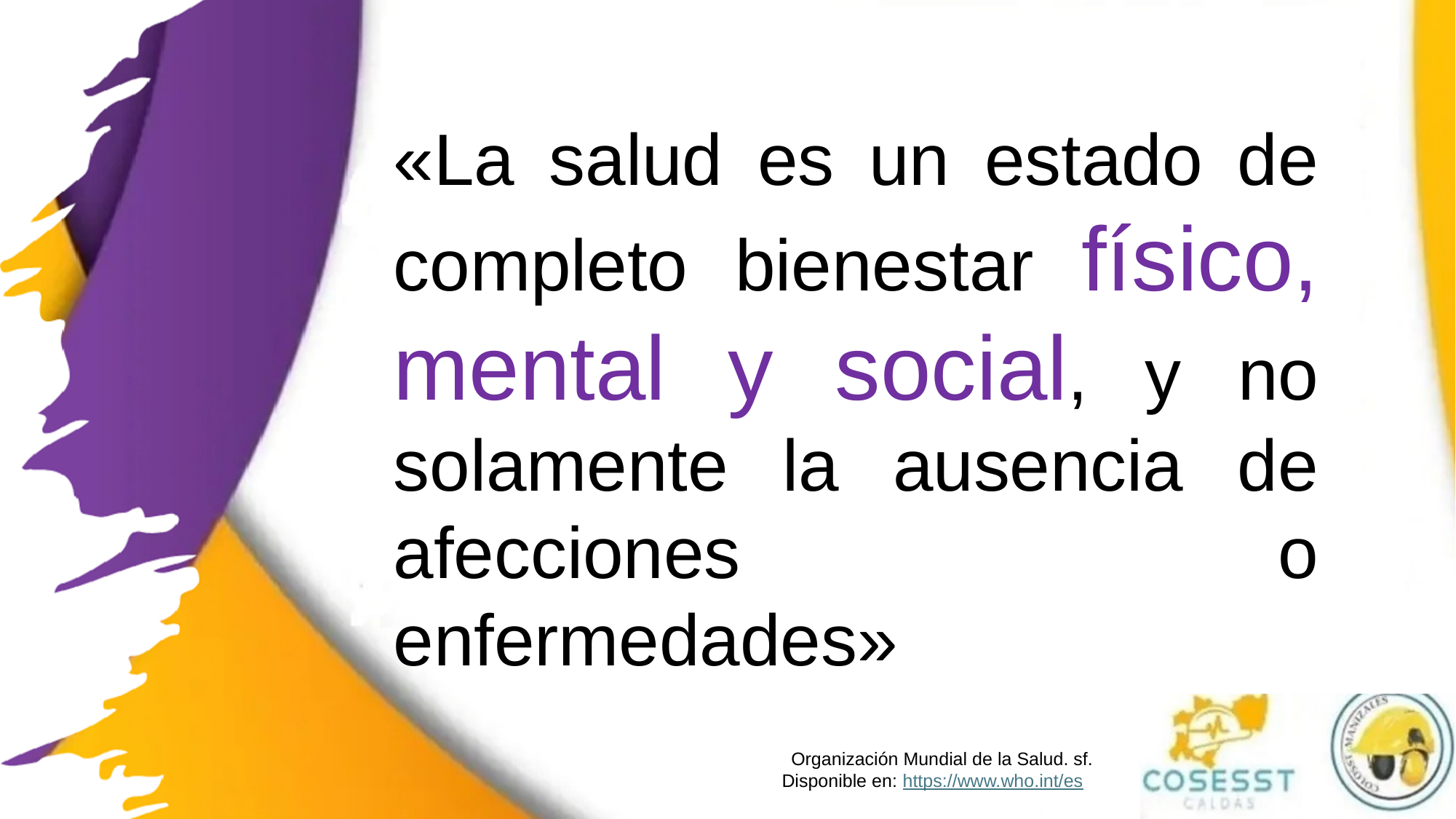

«La salud es un estado de completo bienestar físico, mental y social, y no solamente la ausencia de afecciones o enfermedades»
Organización Mundial de la Salud. sf. Disponible en: https://www.who.int/es